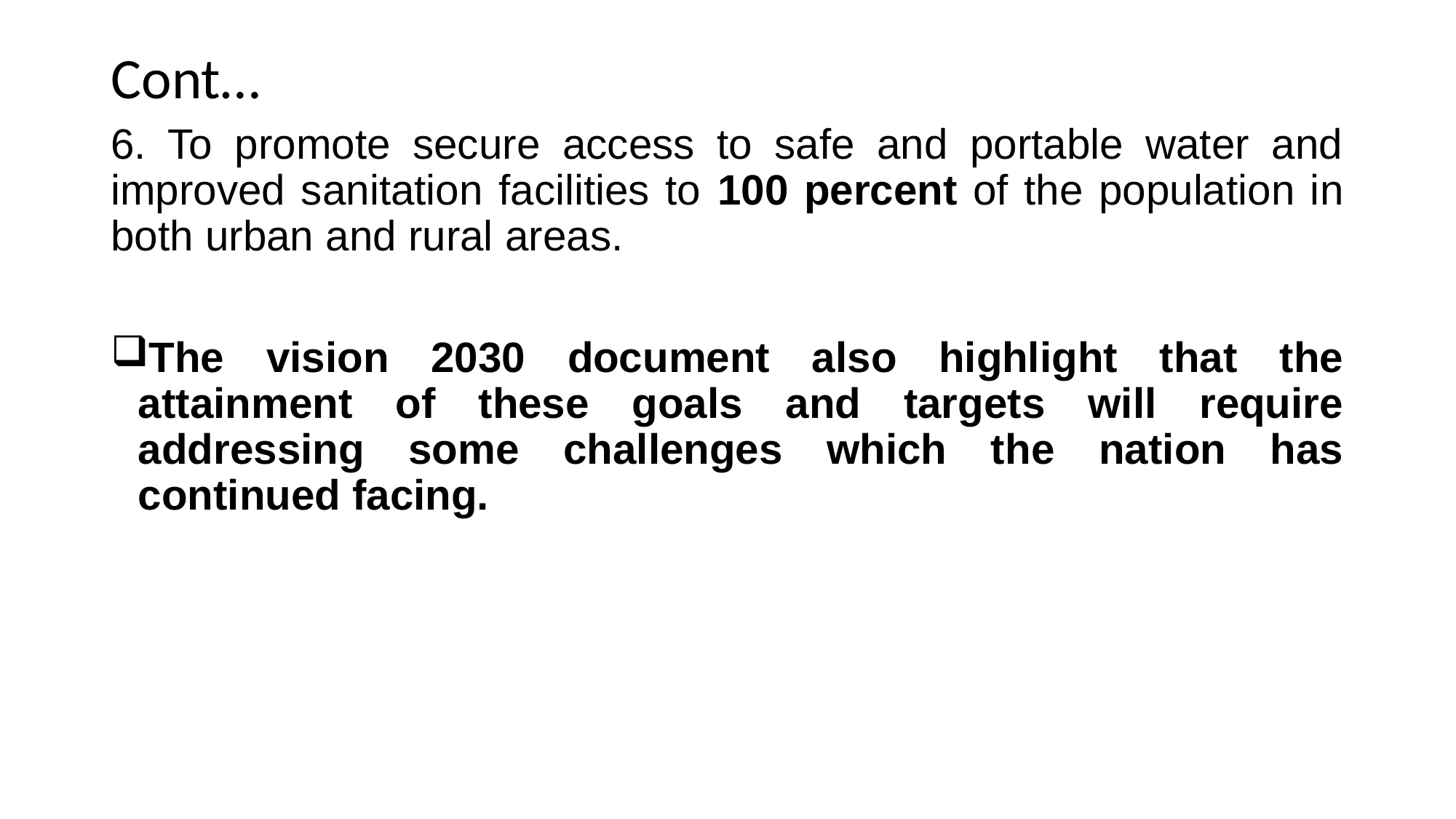

# Cont…
6. To promote secure access to safe and portable water and improved sanitation facilities to 100 percent of the population in both urban and rural areas.

The vision 2030 document also highlight that the attainment of these goals and targets will require addressing some challenges which the nation has continued facing.